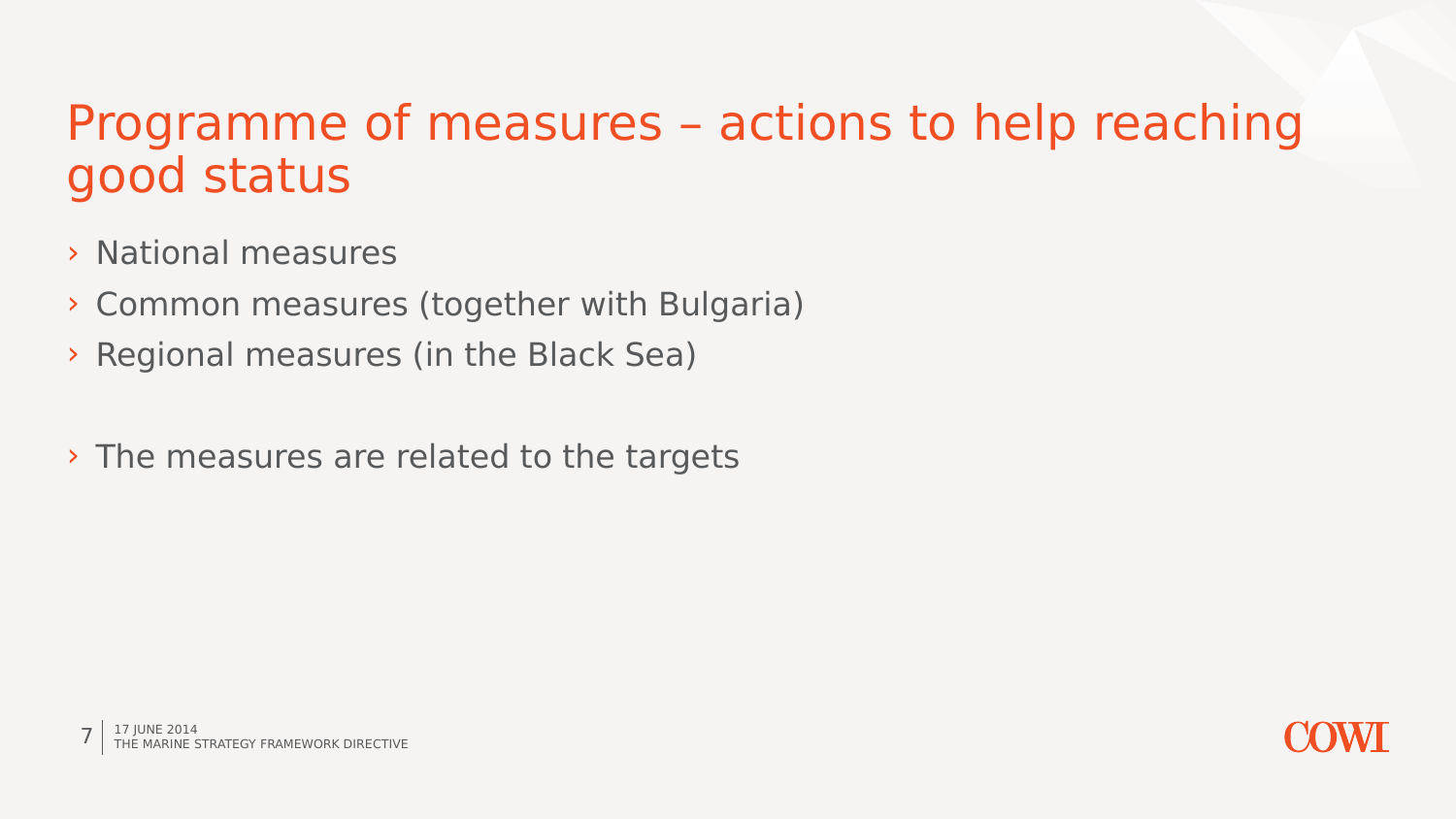

# Programme of measures – actions to help reaching good status
National measures
Common measures (together with Bulgaria)
Regional measures (in the Black Sea)

The measures are related to the targets
7
17 June 2014
The Marine Strategy Framework Directive